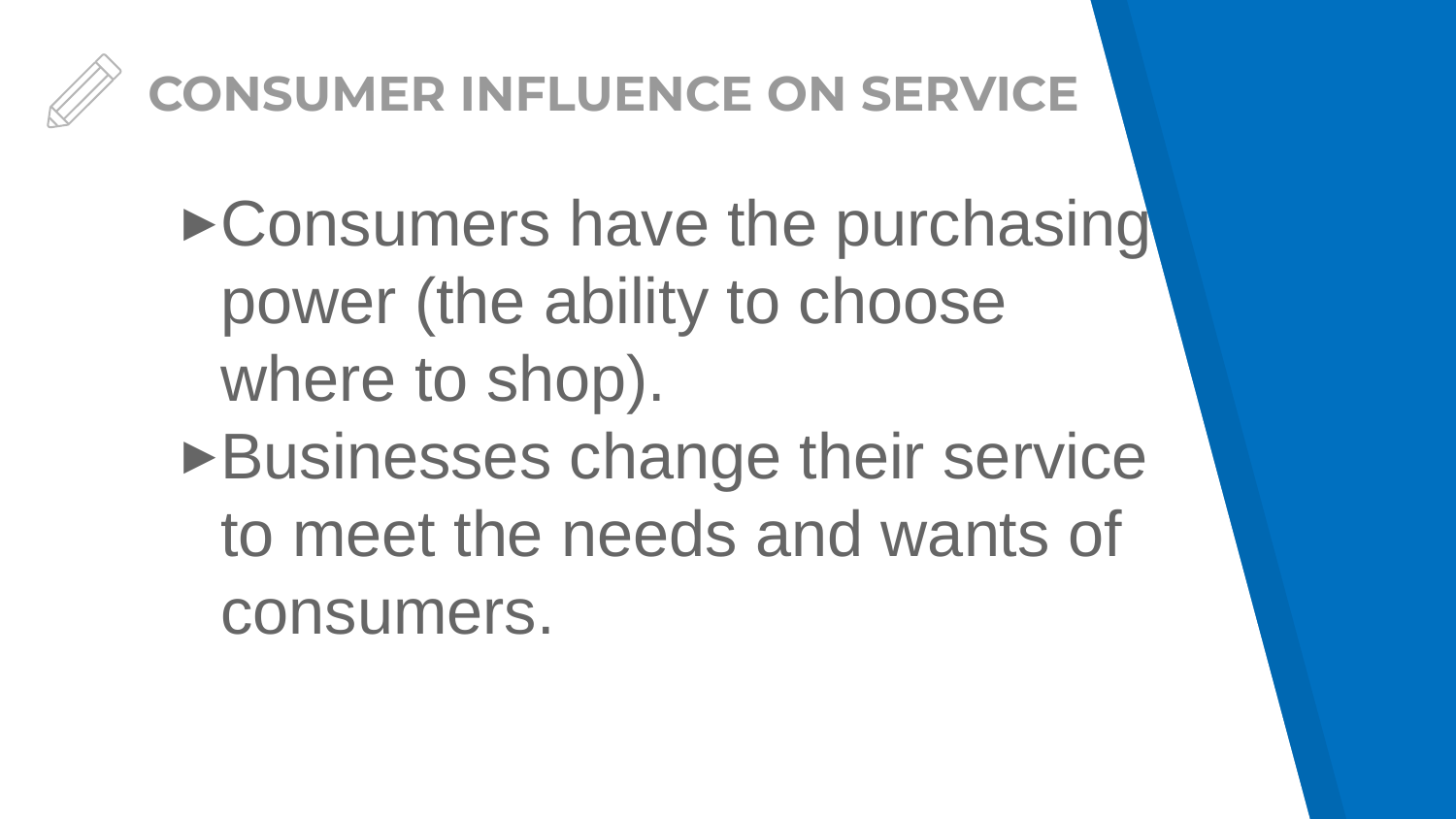

# CONSUMER INFLUENCE ON SERVICE
Consumers have the purchasing power (the ability to choose where to shop).
Businesses change their service to meet the needs and wants of consumers.